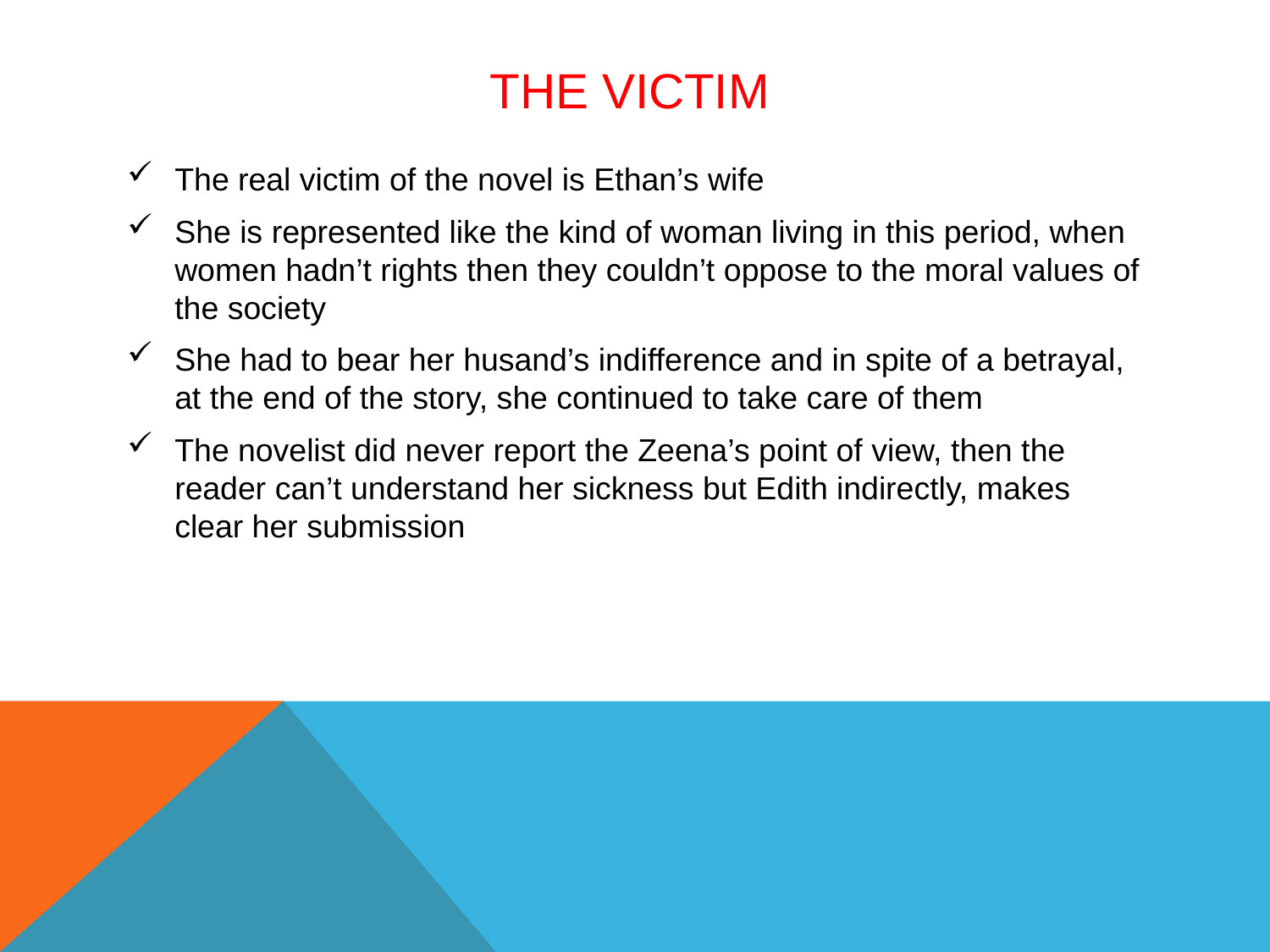

# The victim
The real victim of the novel is Ethan’s wife
She is represented like the kind of woman living in this period, when women hadn’t rights then they couldn’t oppose to the moral values of the society
She had to bear her husand’s indifference and in spite of a betrayal, at the end of the story, she continued to take care of them
The novelist did never report the Zeena’s point of view, then the reader can’t understand her sickness but Edith indirectly, makes clear her submission